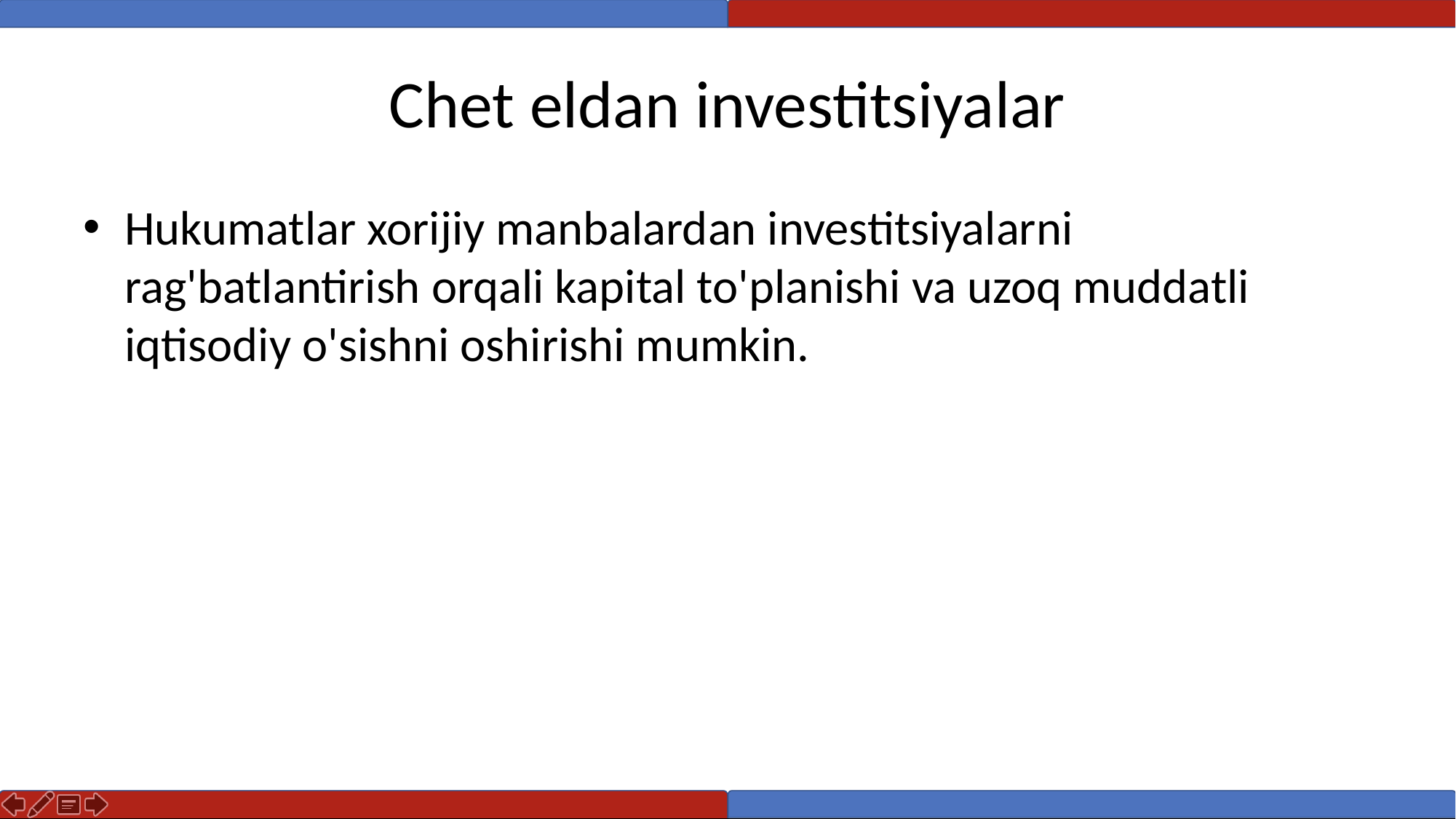

# Chet eldan investitsiyalar
Hukumatlar xorijiy manbalardan investitsiyalarni rag'batlantirish orqali kapital to'planishi va uzoq muddatli iqtisodiy o'sishni oshirishi mumkin.